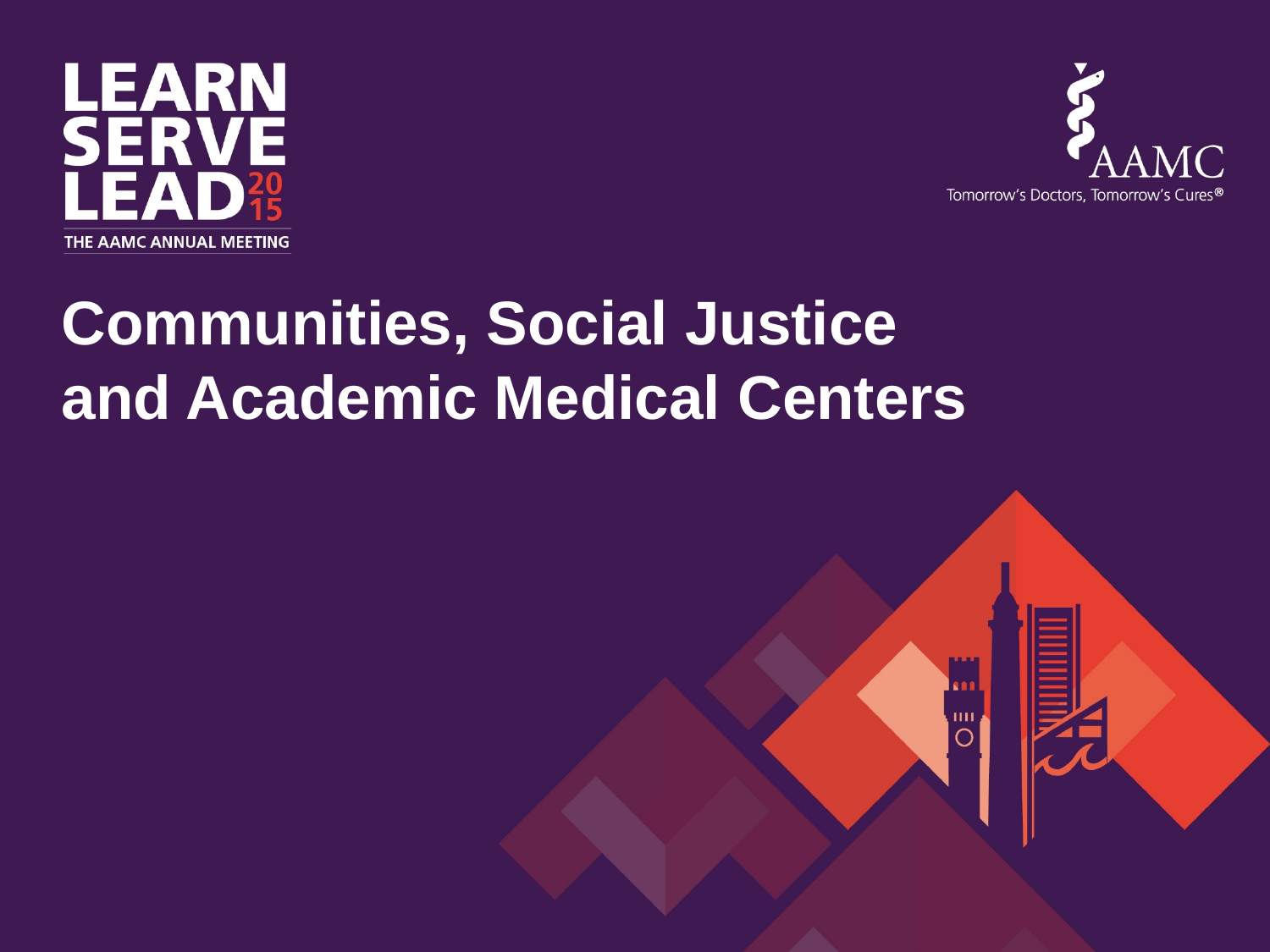

Communities, Social Justice and Academic Medical Centers